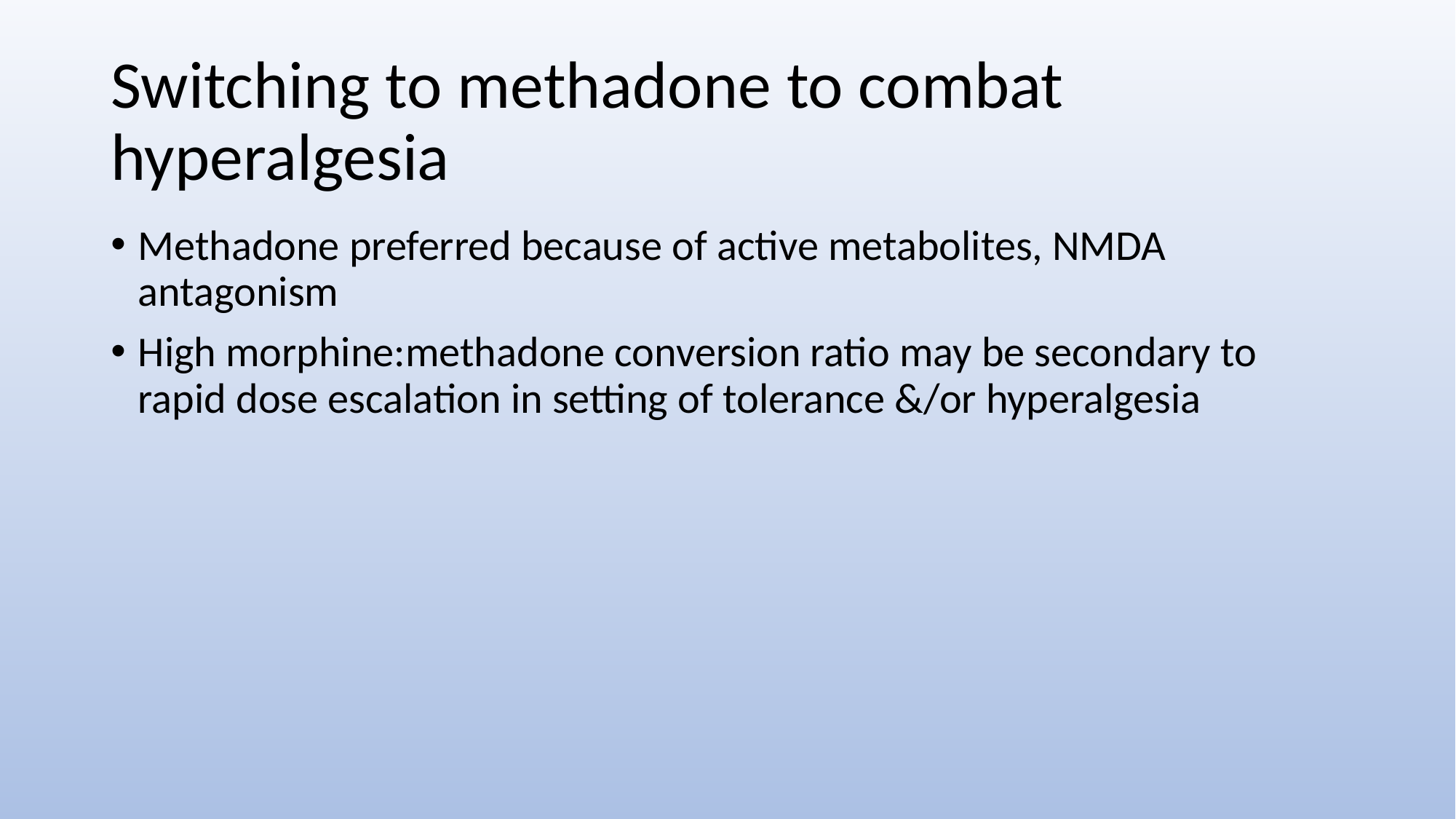

# Switching to methadone to combat hyperalgesia
Methadone preferred because of active metabolites, NMDA antagonism
High morphine:methadone conversion ratio may be secondary to rapid dose escalation in setting of tolerance &/or hyperalgesia